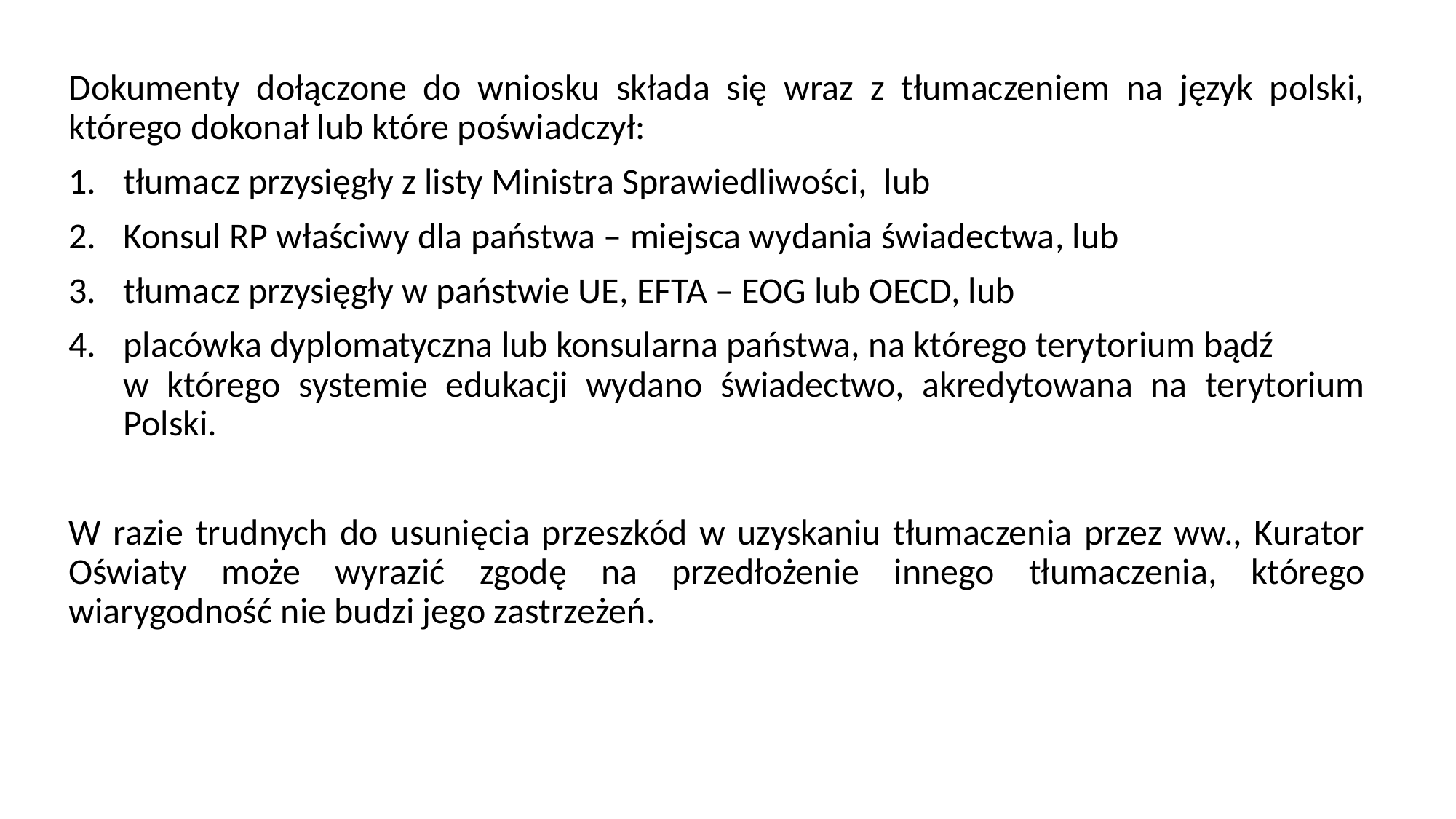

Dokumenty dołączone do wniosku składa się wraz z tłumaczeniem na język polski, którego dokonał lub które poświadczył:
tłumacz przysięgły z listy Ministra Sprawiedliwości,  lub
Konsul RP właściwy dla państwa – miejsca wydania świadectwa, lub
tłumacz przysięgły w państwie UE, EFTA – EOG lub OECD, lub
placówka dyplomatyczna lub konsularna państwa, na którego terytorium bądź            w którego systemie edukacji wydano świadectwo, akredytowana na terytorium Polski.

W razie trudnych do usunięcia przeszkód w uzyskaniu tłumaczenia przez ww., Kurator Oświaty może wyrazić zgodę na przedłożenie innego tłumaczenia, którego wiarygodność nie budzi jego zastrzeżeń.